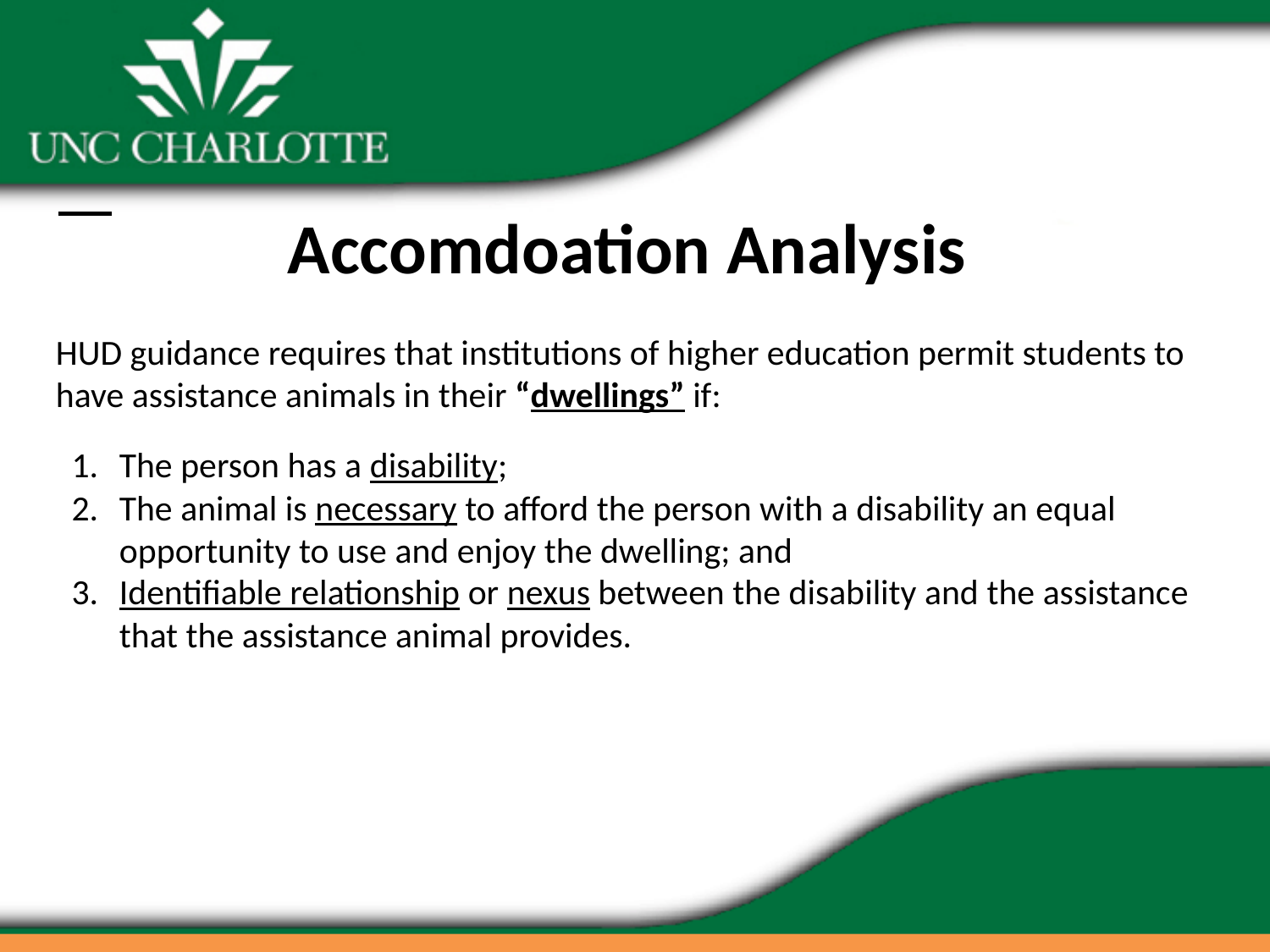

# Accomdoation Analysis
HUD guidance requires that institutions of higher education permit students to have assistance animals in their “dwellings” if:
The person has a disability;
The animal is necessary to afford the person with a disability an equal opportunity to use and enjoy the dwelling; and
Identifiable relationship or nexus between the disability and the assistance that the assistance animal provides.